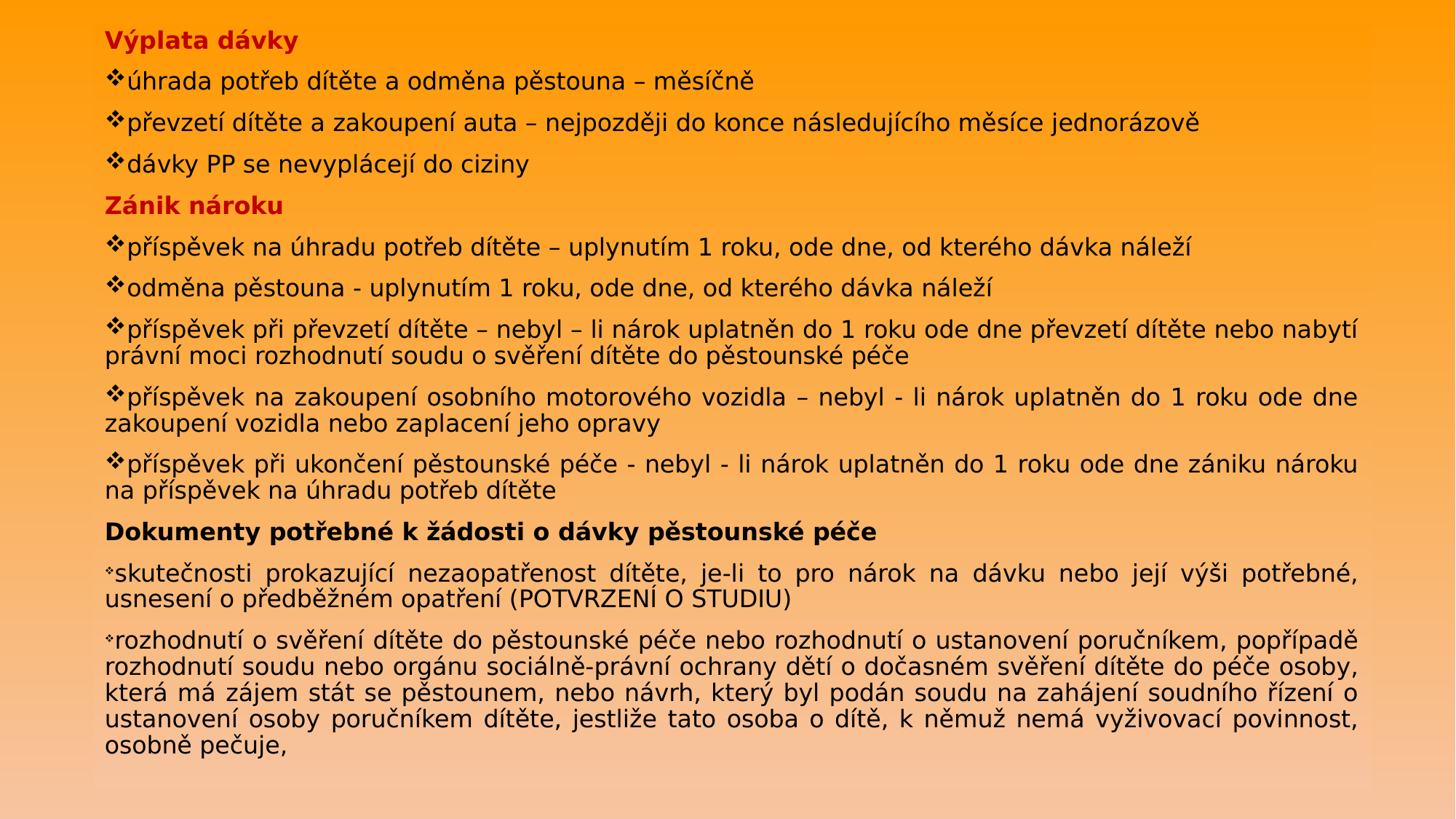

Výplata dávky
úhrada potřeb dítěte a odměna pěstouna – měsíčně
převzetí dítěte a zakoupení auta – nejpozději do konce následujícího měsíce jednorázově
dávky PP se nevyplácejí do ciziny
Zánik nároku
příspěvek na úhradu potřeb dítěte – uplynutím 1 roku, ode dne, od kterého dávka náleží
odměna pěstouna - uplynutím 1 roku, ode dne, od kterého dávka náleží
příspěvek při převzetí dítěte – nebyl – li nárok uplatněn do 1 roku ode dne převzetí dítěte nebo nabytí právní moci rozhodnutí soudu o svěření dítěte do pěstounské péče
příspěvek na zakoupení osobního motorového vozidla – nebyl - li nárok uplatněn do 1 roku ode dne zakoupení vozidla nebo zaplacení jeho opravy
příspěvek při ukončení pěstounské péče - nebyl - li nárok uplatněn do 1 roku ode dne zániku nároku na příspěvek na úhradu potřeb dítěte
Dokumenty potřebné k žádosti o dávky pěstounské péče
skutečnosti prokazující nezaopatřenost dítěte, je-li to pro nárok na dávku nebo její výši potřebné, usnesení o předběžném opatření (POTVRZENÍ O STUDIU)
rozhodnutí o svěření dítěte do pěstounské péče nebo rozhodnutí o ustanovení poručníkem, popřípadě rozhodnutí soudu nebo orgánu sociálně-právní ochrany dětí o dočasném svěření dítěte do péče osoby, která má zájem stát se pěstounem, nebo návrh, který byl podán soudu na zahájení soudního řízení o ustanovení osoby poručníkem dítěte, jestliže tato osoba o dítě, k němuž nemá vyživovací povinnost, osobně pečuje,